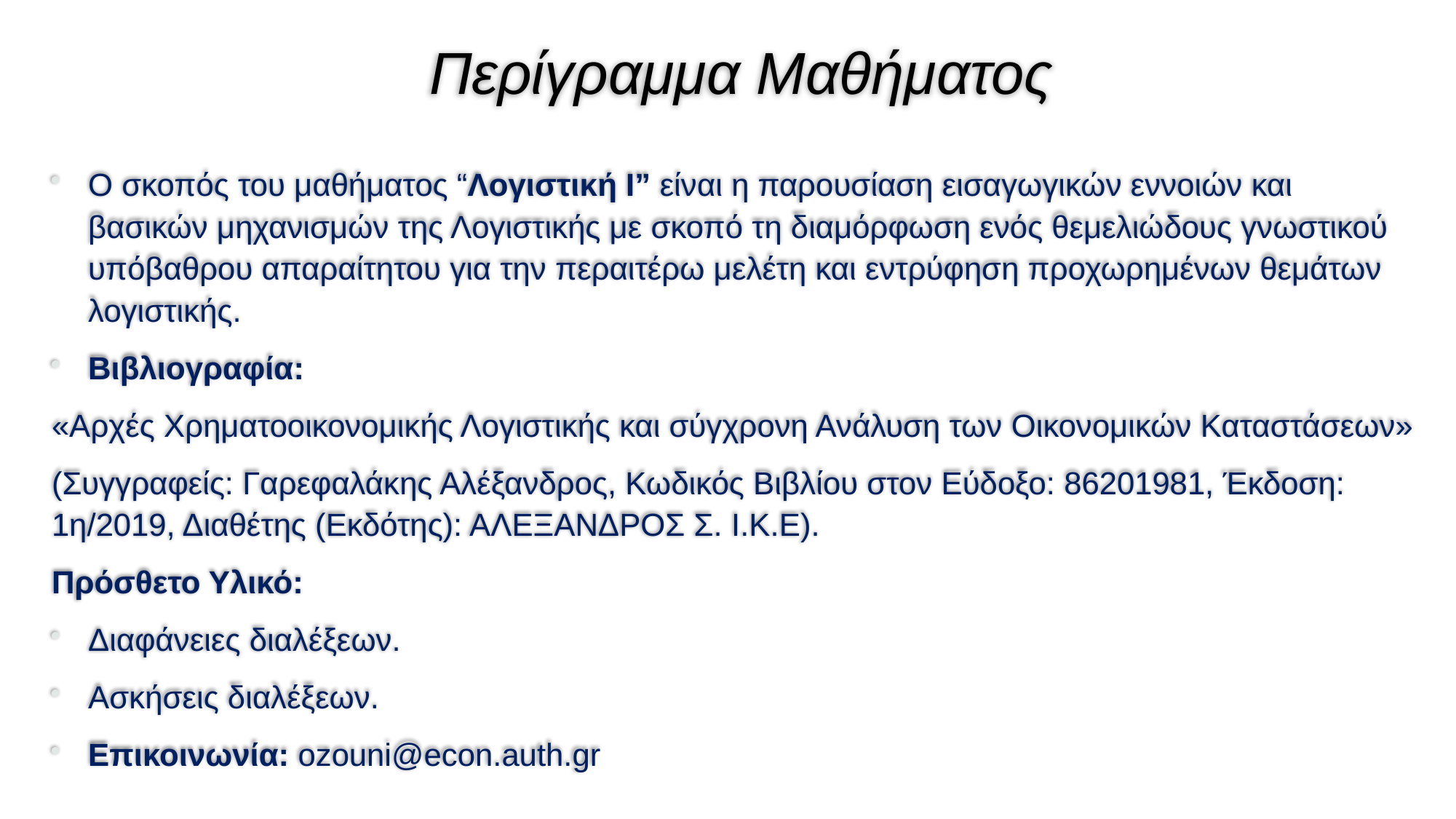

# Περίγραμμα Μαθήματος

Ο σκοπός του μαθήματος “Λογιστική Ι” είναι η παρουσίαση εισαγωγικών εννοιών και βασικών μηχανισμών της Λογιστικής με σκοπό τη διαμόρφωση ενός θεμελιώδους γνωστικού υπόβαθρου απαραίτητου για την περαιτέρω μελέτη και εντρύφηση προχωρημένων θεμάτων λογιστικής.
Βιβλιογραφία:
«Αρχές Χρηματοοικονομικής Λογιστικής και σύγχρονη Ανάλυση των Οικονομικών Καταστάσεων»
(Συγγραφείς: Γαρεφαλάκης Αλέξανδρος, Κωδικός Βιβλίου στον Εύδοξο: 86201981, Έκδοση: 1η/2019, Διαθέτης (Εκδότης): ΑΛΕΞΑΝΔΡΟΣ Σ. Ι.Κ.Ε).
Πρόσθετο Υλικό:
Διαφάνειες διαλέξεων.
Ασκήσεις διαλέξεων.
Επικοινωνία: ozouni@econ.auth.gr